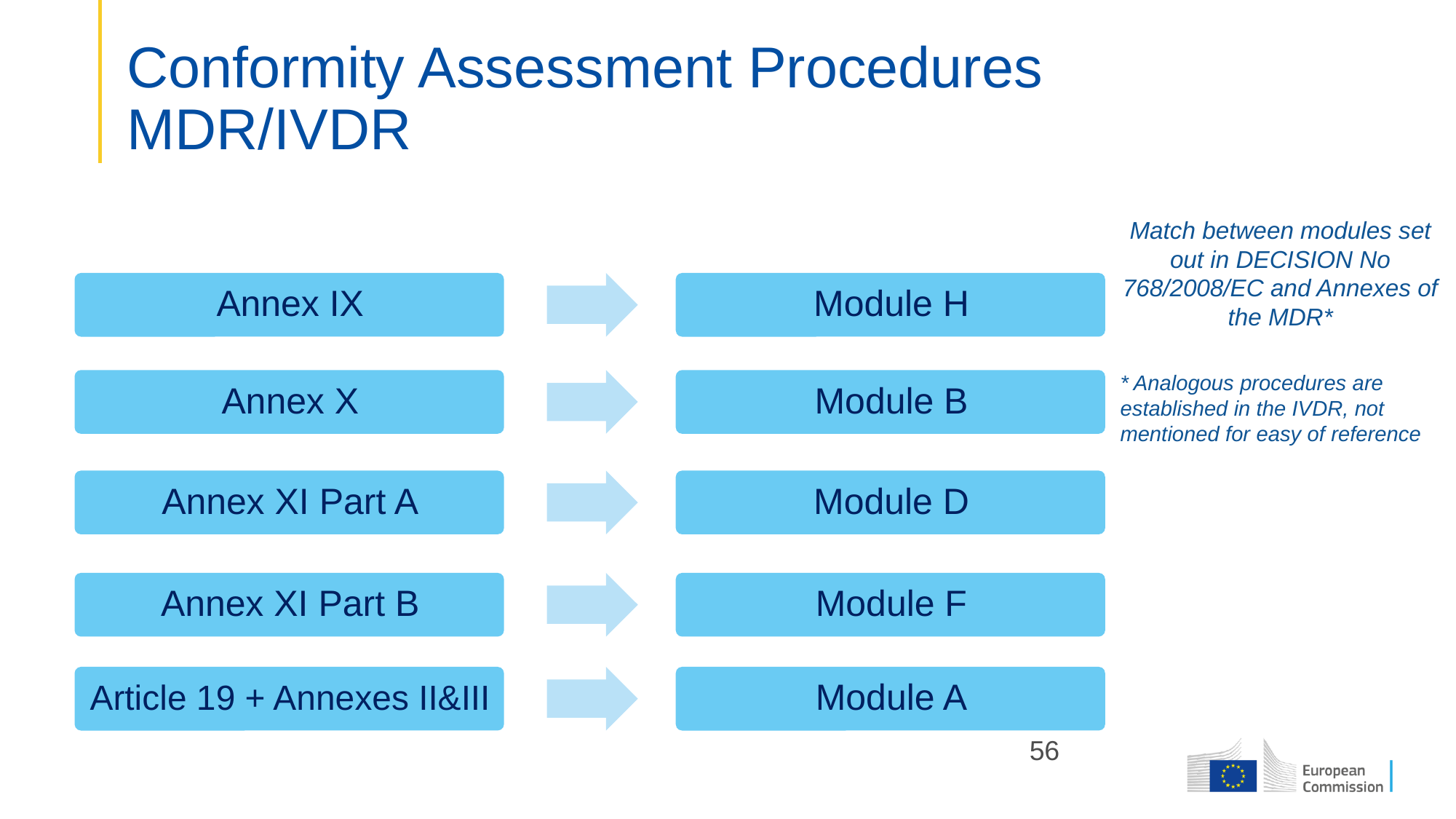

# Conformity Assessment Procedures MDR/IVDR
Match between modules set out in DECISION No 768/2008/EC and Annexes of the MDR*

* Analogous procedures are established in the IVDR, not mentioned for easy of reference
Annex IX

Module H
Annex X

Module B
Annex XI Part A

Module D
Annex XI Part B

Module F
Article 19 + Annexes II&III

Module A
56